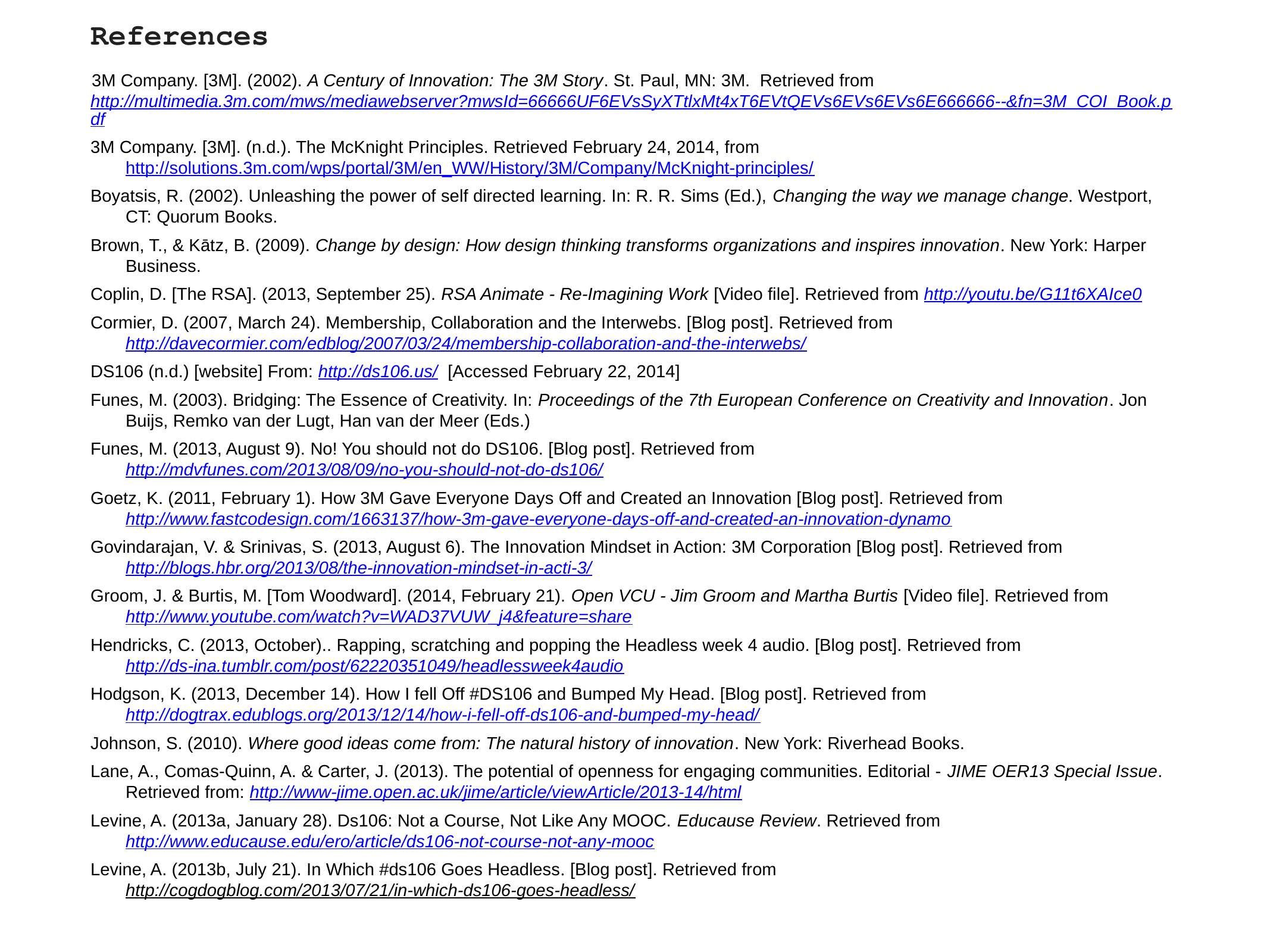

# References
3M Company. [3M]. (2002). A Century of Innovation: The 3M Story. St. Paul, MN: 3M.  Retrieved from http://multimedia.3m.com/mws/mediawebserver?mwsId=66666UF6EVsSyXTtlxMt4xT6EVtQEVs6EVs6EVs6E666666--&fn=3M_COI_Book.pdf
3M Company. [3M]. (n.d.). The McKnight Principles. Retrieved February 24, 2014, from http://solutions.3m.com/wps/portal/3M/en_WW/History/3M/Company/McKnight-principles/
Boyatsis, R. (2002). Unleashing the power of self directed learning. In: R. R. Sims (Ed.), Changing the way we manage change. Westport, CT: Quorum Books.
Brown, T., & Kātz, B. (2009). Change by design: How design thinking transforms organizations and inspires innovation. New York: Harper Business.
Coplin, D. [The RSA]. (2013, September 25). RSA Animate - Re-Imagining Work [Video file]. Retrieved from http://youtu.be/G11t6XAIce0
Cormier, D. (2007, March 24). Membership, Collaboration and the Interwebs. [Blog post]. Retrieved from http://davecormier.com/edblog/2007/03/24/membership-collaboration-and-the-interwebs/
DS106 (n.d.) [website] From: http://ds106.us/  [Accessed February 22, 2014]
Funes, M. (2003). Bridging: The Essence of Creativity. In: Proceedings of the 7th European Conference on Creativity and Innovation. Jon Buijs, Remko van der Lugt, Han van der Meer (Eds.)
Funes, M. (2013, August 9). No! You should not do DS106. [Blog post]. Retrieved from http://mdvfunes.com/2013/08/09/no-you-should-not-do-ds106/
Goetz, K. (2011, February 1). How 3M Gave Everyone Days Off and Created an Innovation [Blog post]. Retrieved from http://www.fastcodesign.com/1663137/how-3m-gave-everyone-days-off-and-created-an-innovation-dynamo
Govindarajan, V. & Srinivas, S. (2013, August 6). The Innovation Mindset in Action: 3M Corporation [Blog post]. Retrieved from http://blogs.hbr.org/2013/08/the-innovation-mindset-in-acti-3/
Groom, J. & Burtis, M. [Tom Woodward]. (2014, February 21). Open VCU - Jim Groom and Martha Burtis [Video file]. Retrieved from http://www.youtube.com/watch?v=WAD37VUW_j4&feature=share
Hendricks, C. (2013, October).. Rapping, scratching and popping the Headless week 4 audio. [Blog post]. Retrieved from http://ds-ina.tumblr.com/post/62220351049/headlessweek4audio
Hodgson, K. (2013, December 14). How I fell Off #DS106 and Bumped My Head. [Blog post]. Retrieved from http://dogtrax.edublogs.org/2013/12/14/how-i-fell-off-ds106-and-bumped-my-head/
Johnson, S. (2010). Where good ideas come from: The natural history of innovation. New York: Riverhead Books.
Lane, A., Comas-Quinn, A. & Carter, J. (2013). The potential of openness for engaging communities. Editorial - JIME OER13 Special Issue. Retrieved from: http://www-jime.open.ac.uk/jime/article/viewArticle/2013-14/html
Levine, A. (2013a, January 28). Ds106: Not a Course, Not Like Any MOOC. Educause Review. Retrieved from http://www.educause.edu/ero/article/ds106-not-course-not-any-mooc
Levine, A. (2013b, July 21). In Which #ds106 Goes Headless. [Blog post]. Retrieved from http://cogdogblog.com/2013/07/21/in-which-ds106-goes-headless/